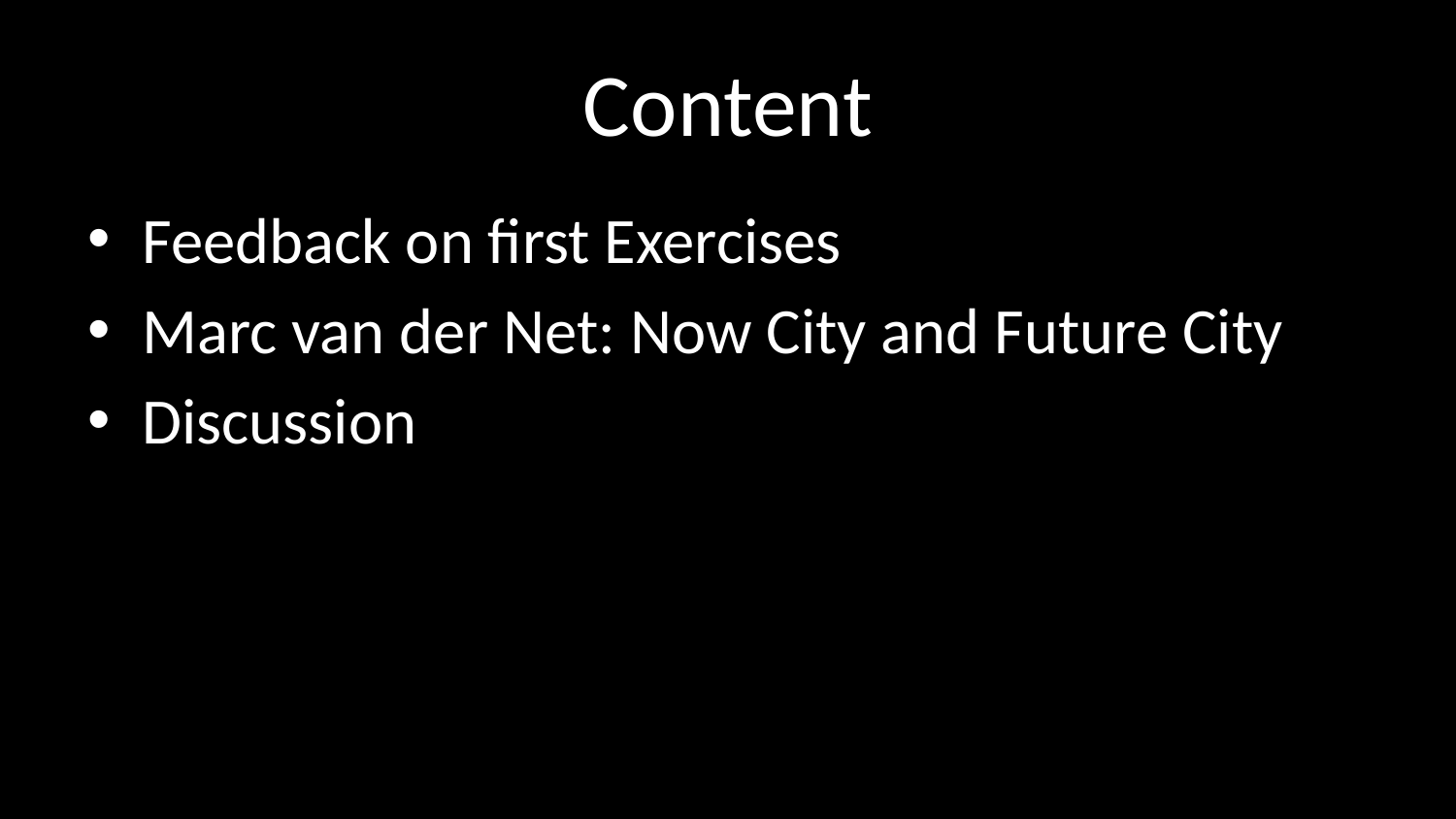

# Content
Feedback on first Exercises
Marc van der Net: Now City and Future City
Discussion